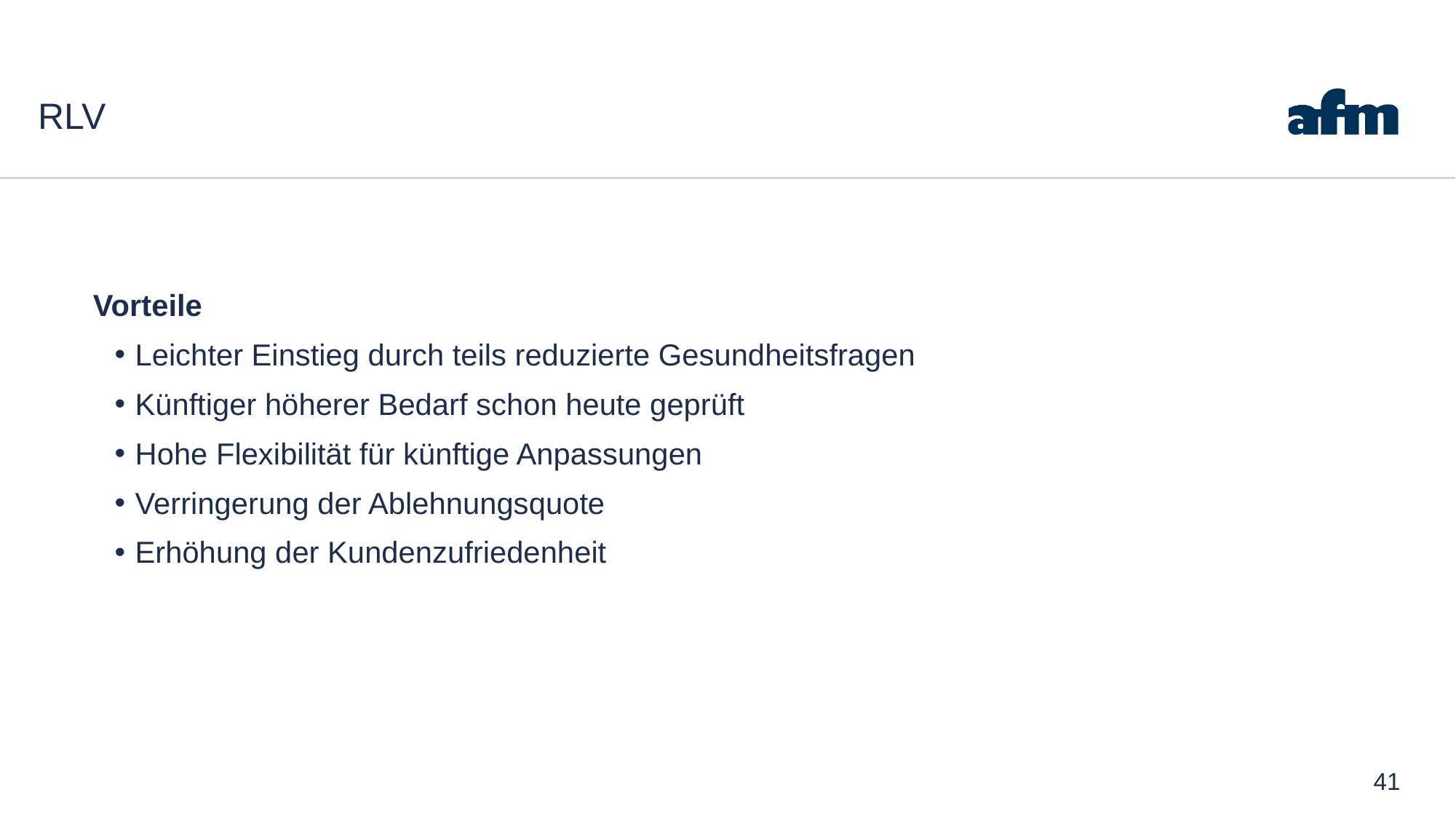

# RLV
Vorteile
Leichter Einstieg durch teils reduzierte Gesundheitsfragen
Künftiger höherer Bedarf schon heute geprüft
Hohe Flexibilität für künftige Anpassungen
Verringerung der Ablehnungsquote
Erhöhung der Kundenzufriedenheit

41